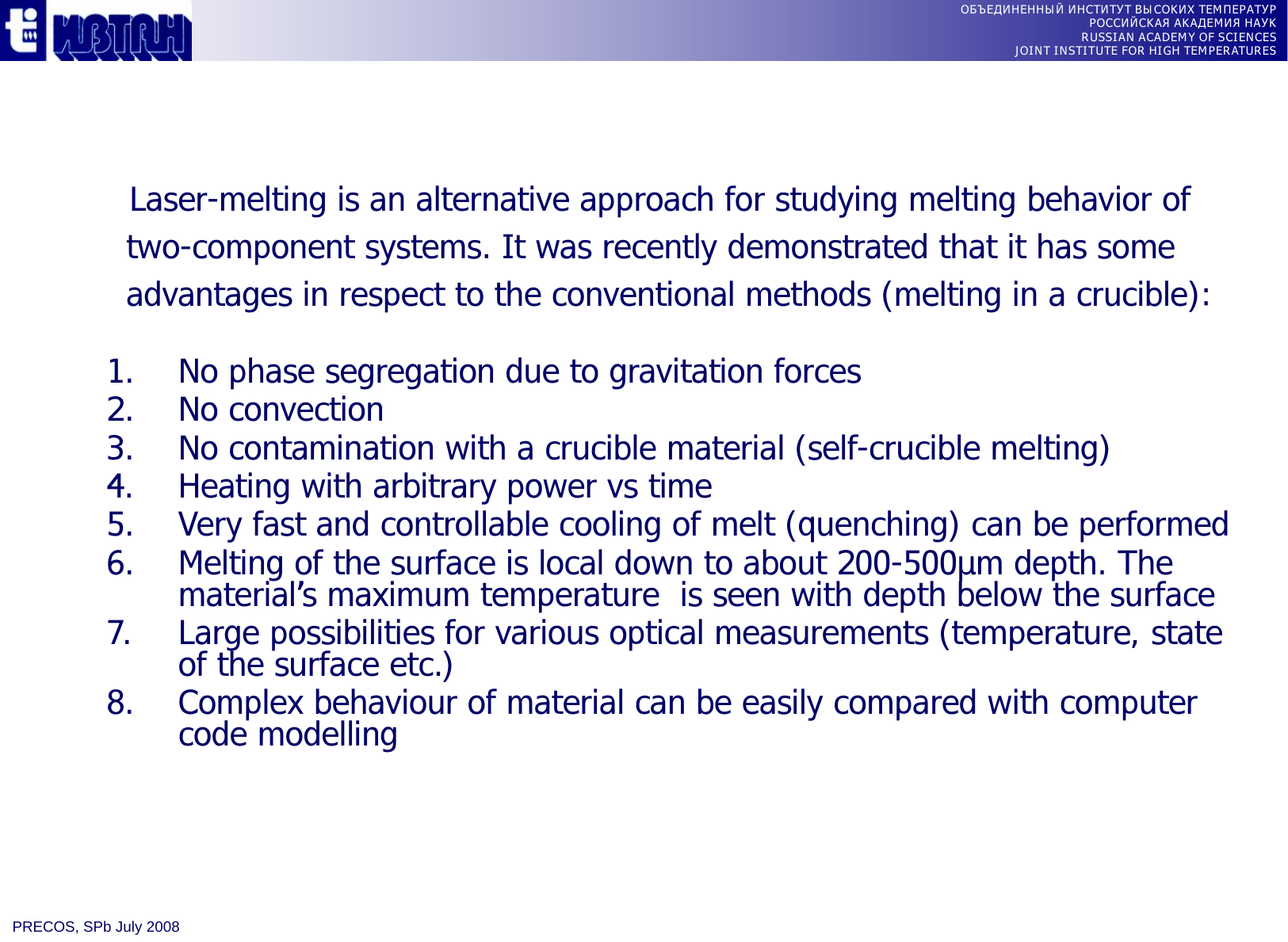

Laser-melting is an alternative approach for studying melting behavior of two-component systems. It was recently demonstrated that it has some advantages in respect to the conventional methods (melting in a crucible):

No phase segregation due to gravitation forces
No convection
No contamination with a crucible material (self-crucible melting)
Heating with arbitrary power vs time
Very fast and controllable cooling of melt (quenching) can be performed
Melting of the surface is local down to about 200-500µm depth. The material’s maximum temperature  is seen with depth below the surface
Large possibilities for various optical measurements (temperature, state of the surface etc.)
Complex behaviour of material can be easily compared with computer code modelling